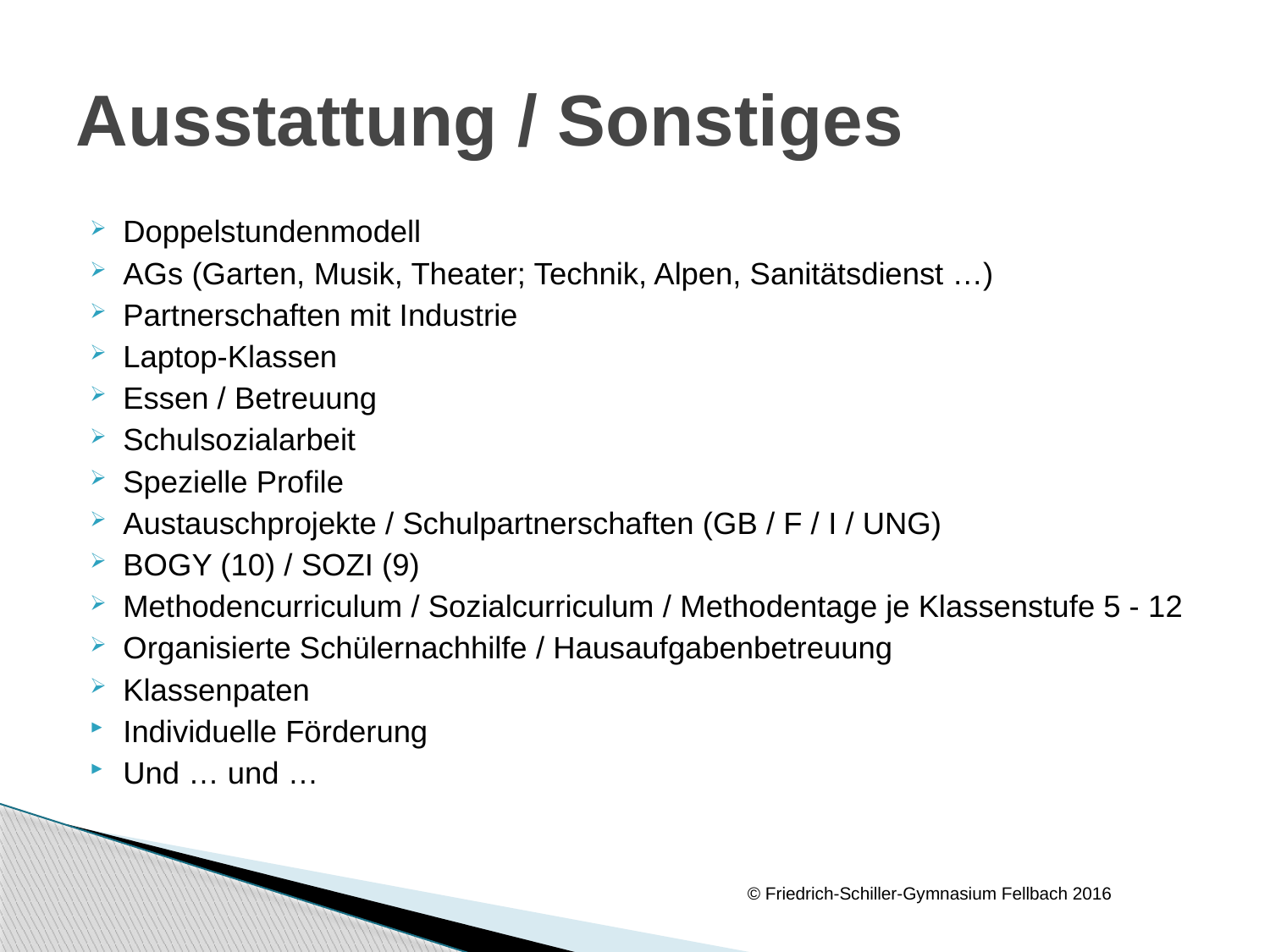

# Ausstattung / Sonstiges
Doppelstundenmodell
AGs (Garten, Musik, Theater; Technik, Alpen, Sanitätsdienst …)
Partnerschaften mit Industrie
Laptop-Klassen
Essen / Betreuung
Schulsozialarbeit
Spezielle Profile
Austauschprojekte / Schulpartnerschaften (GB / F / I / UNG)
BOGY (10) / SOZI (9)
Methodencurriculum / Sozialcurriculum / Methodentage je Klassenstufe 5 - 12
Organisierte Schülernachhilfe / Hausaufgabenbetreuung
Klassenpaten
Individuelle Förderung
Und … und …

© Friedrich-Schiller-Gymnasium Fellbach 2016